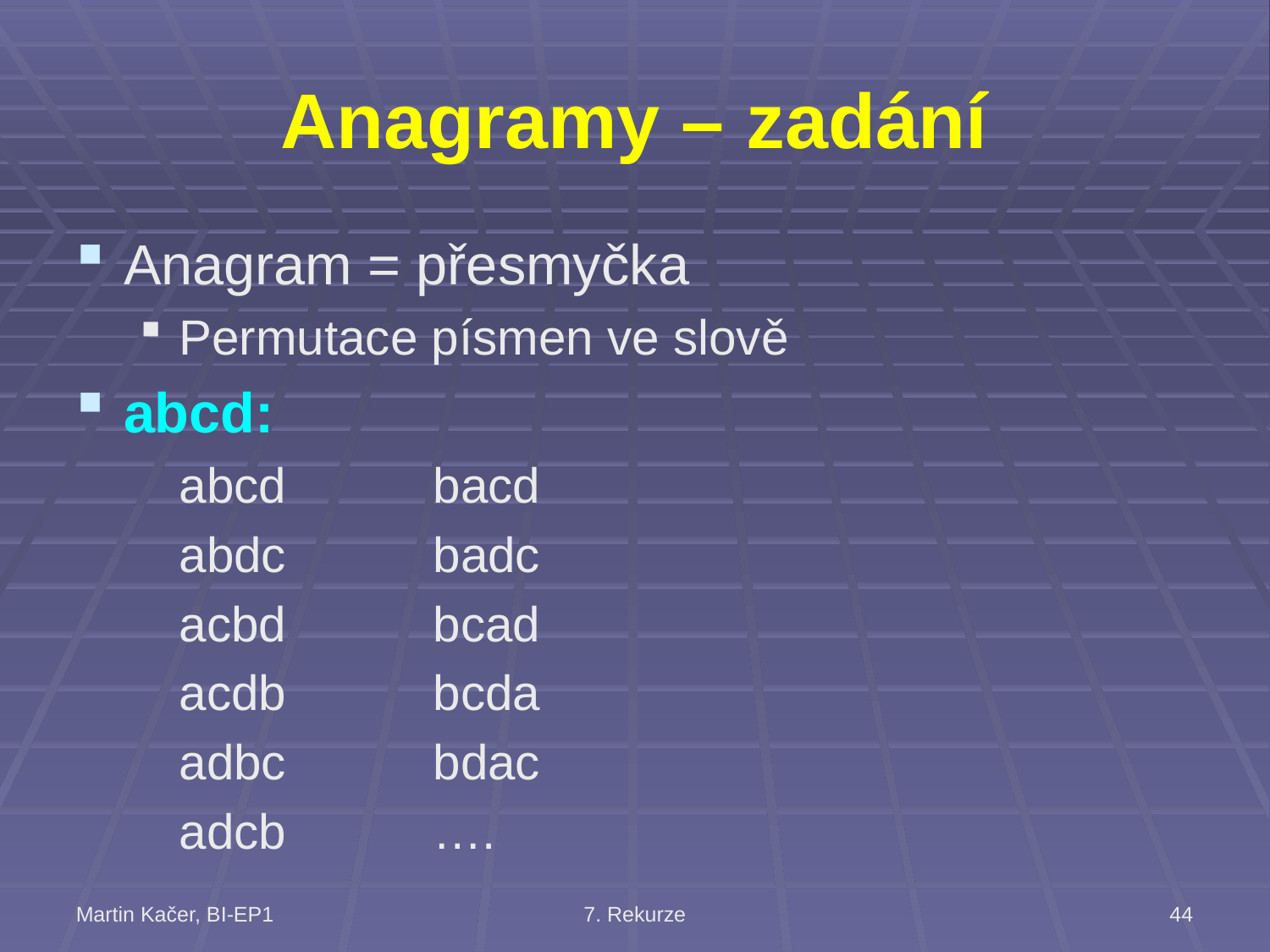

# Anagramy – zadání
Anagram = přesmyčka
Permutace písmen ve slově
abcd:
	abcd		bacd
	abdc		badc
	acbd		bcad
	acdb		bcda
	adbc		bdac
	adcb		….

Martin Kačer, BI-EP1
7. Rekurze
44